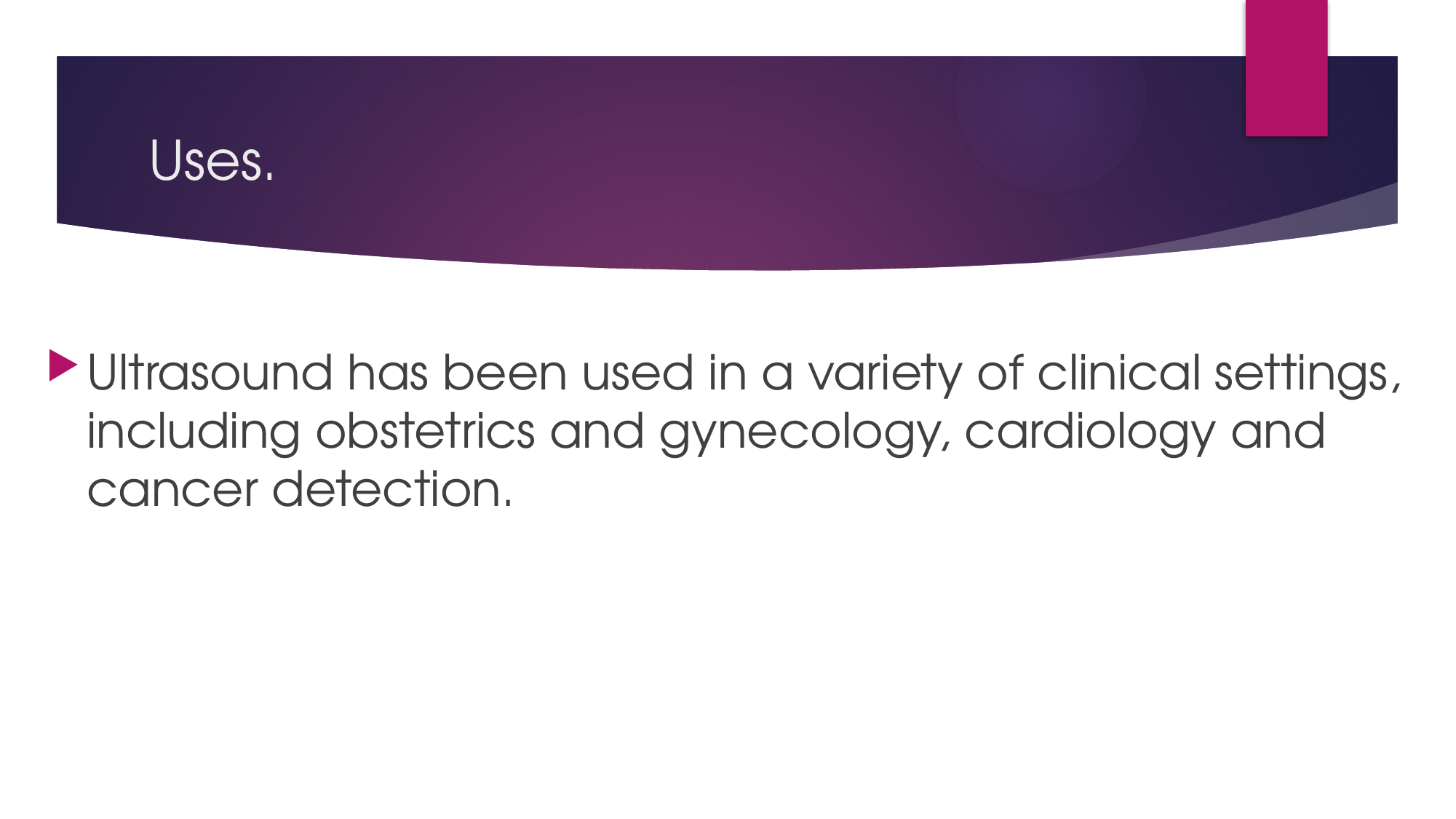

# Uses.
Ultrasou­nd has been used in a variety of clinical settings, including obstetrics and gynecology, cardiology and cancer detection.